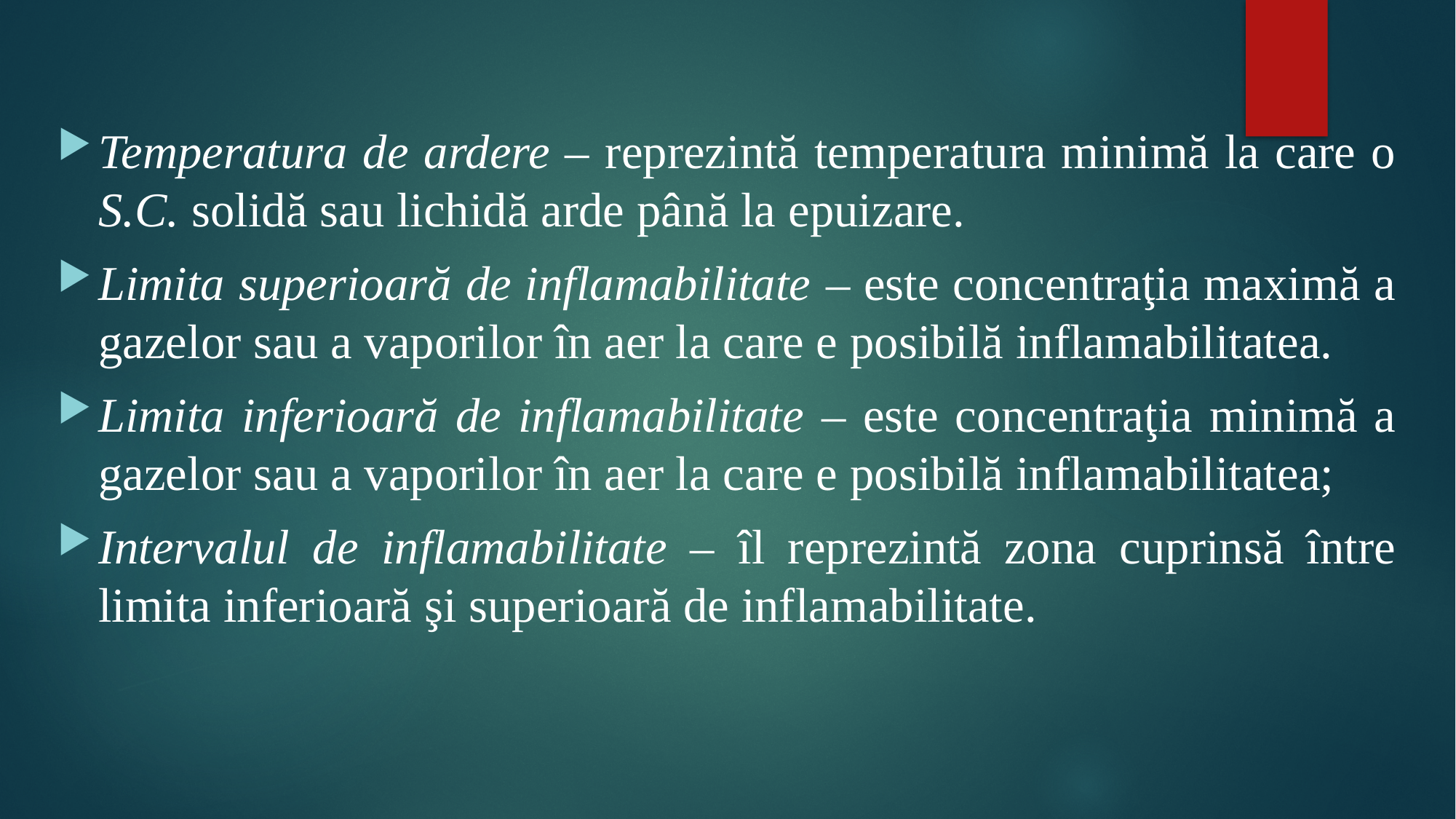

#
Temperatura de ardere – reprezintă temperatura minimă la care o S.C. solidă sau lichidă arde până la epuizare.
Limita superioară de inflamabilitate – este concentraţia maximă a gazelor sau a vaporilor în aer la care e posibilă inflamabilitatea.
Limita inferioară de inflamabilitate – este concentraţia minimă a gazelor sau a vaporilor în aer la care e posibilă inflamabilitatea;
Intervalul de inflamabilitate – îl reprezintă zona cuprinsă între limita inferioară şi superioară de inflamabilitate.